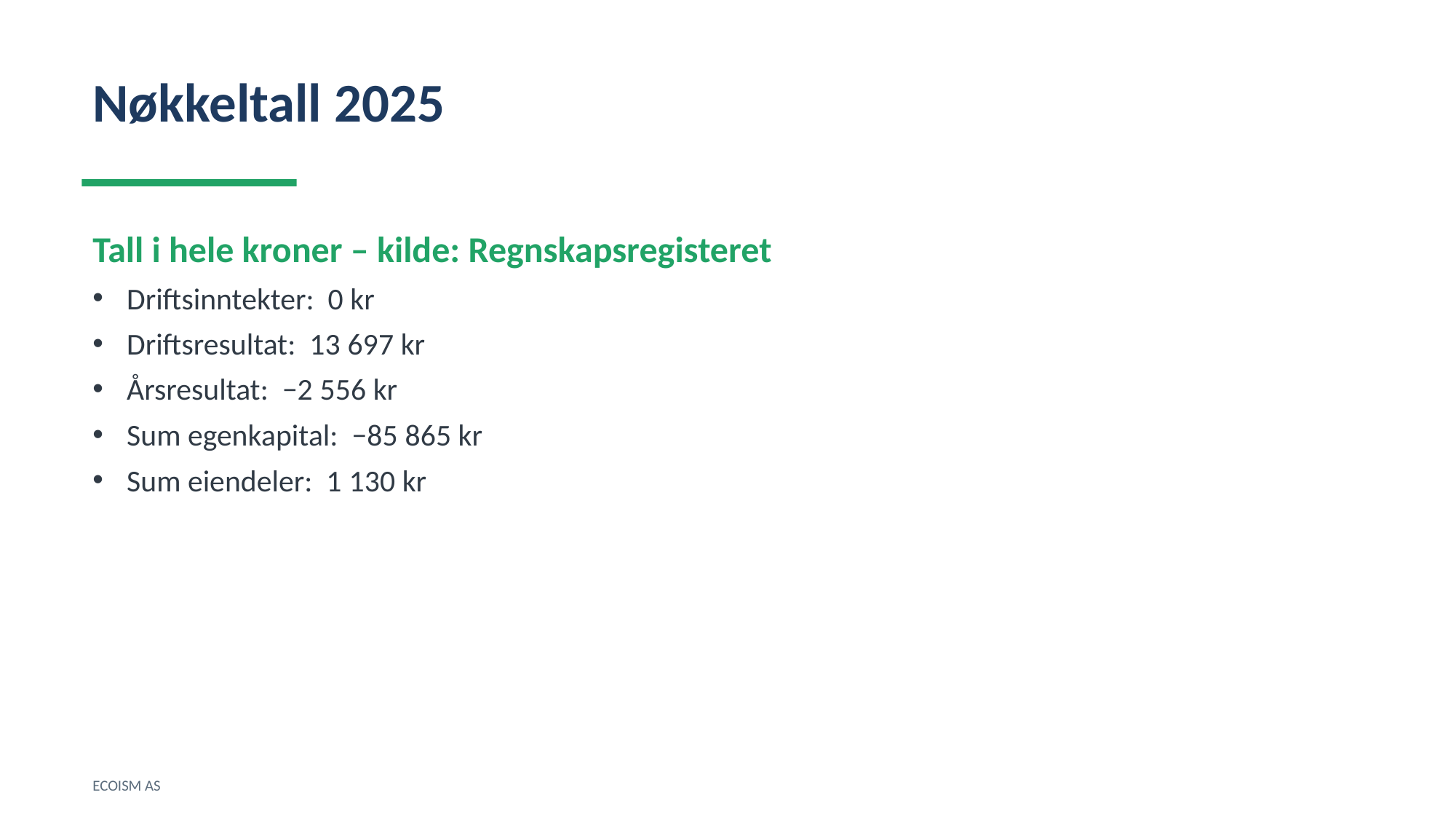

Nøkkeltall 2025

Tall i hele kroner – kilde: Regnskapsregisteret
Driftsinntekter:  0 kr
Driftsresultat:  13 697 kr
Årsresultat:  −2 556 kr
Sum egenkapital:  −85 865 kr
Sum eiendeler:  1 130 kr
ECOISM AS